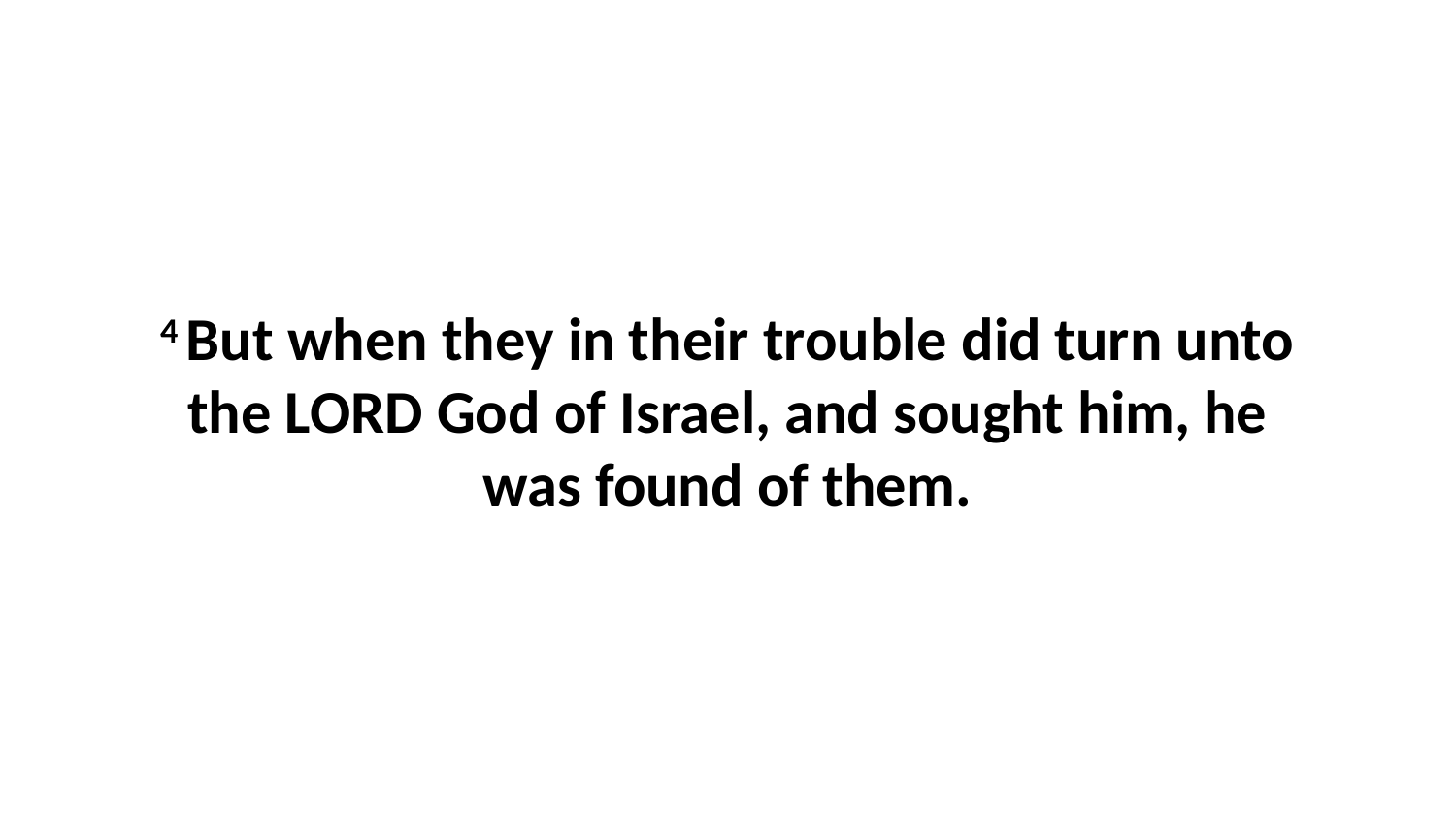

4 But when they in their trouble did turn unto the LORD God of Israel, and sought him, he was found of them.